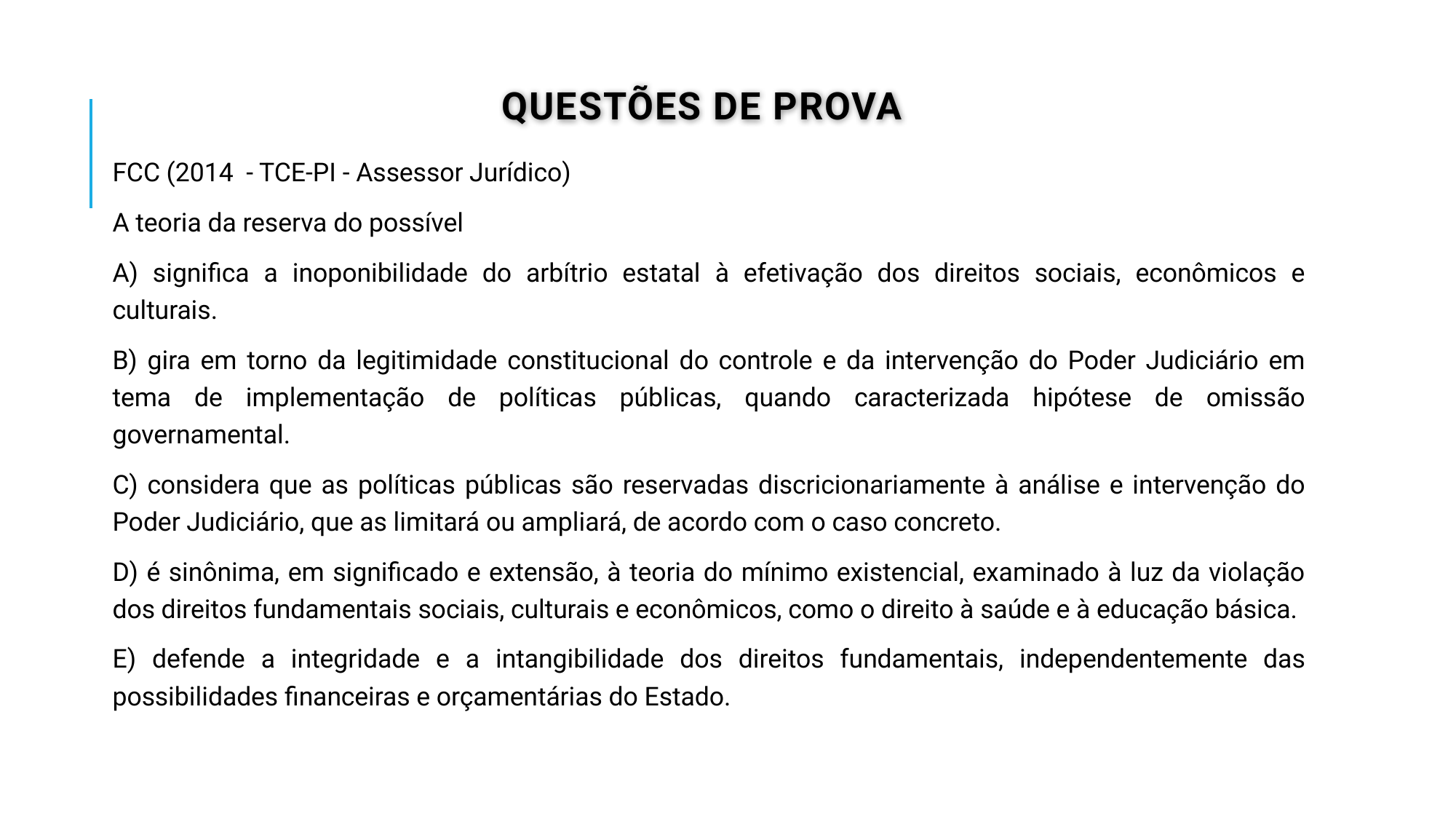

# Questões de prova
FCC (2014  - TCE-PI - Assessor Jurídico)
A teoria da reserva do possível
A) significa a inoponibilidade do arbítrio estatal à efetivação dos direitos sociais, econômicos e culturais.
B) gira em torno da legitimidade constitucional do controle e da intervenção do Poder Judiciário em tema de implementação de políticas públicas, quando caracterizada hipótese de omissão governamental.
C) considera que as políticas públicas são reservadas discricionariamente à análise e intervenção do Poder Judiciário, que as limitará ou ampliará, de acordo com o caso concreto.
D) é sinônima, em significado e extensão, à teoria do mínimo existencial, examinado à luz da violação dos direitos fundamentais sociais, culturais e econômicos, como o direito à saúde e à educação básica.
E) defende a integridade e a intangibilidade dos direitos fundamentais, independentemente das possibilidades financeiras e orçamentárias do Estado.